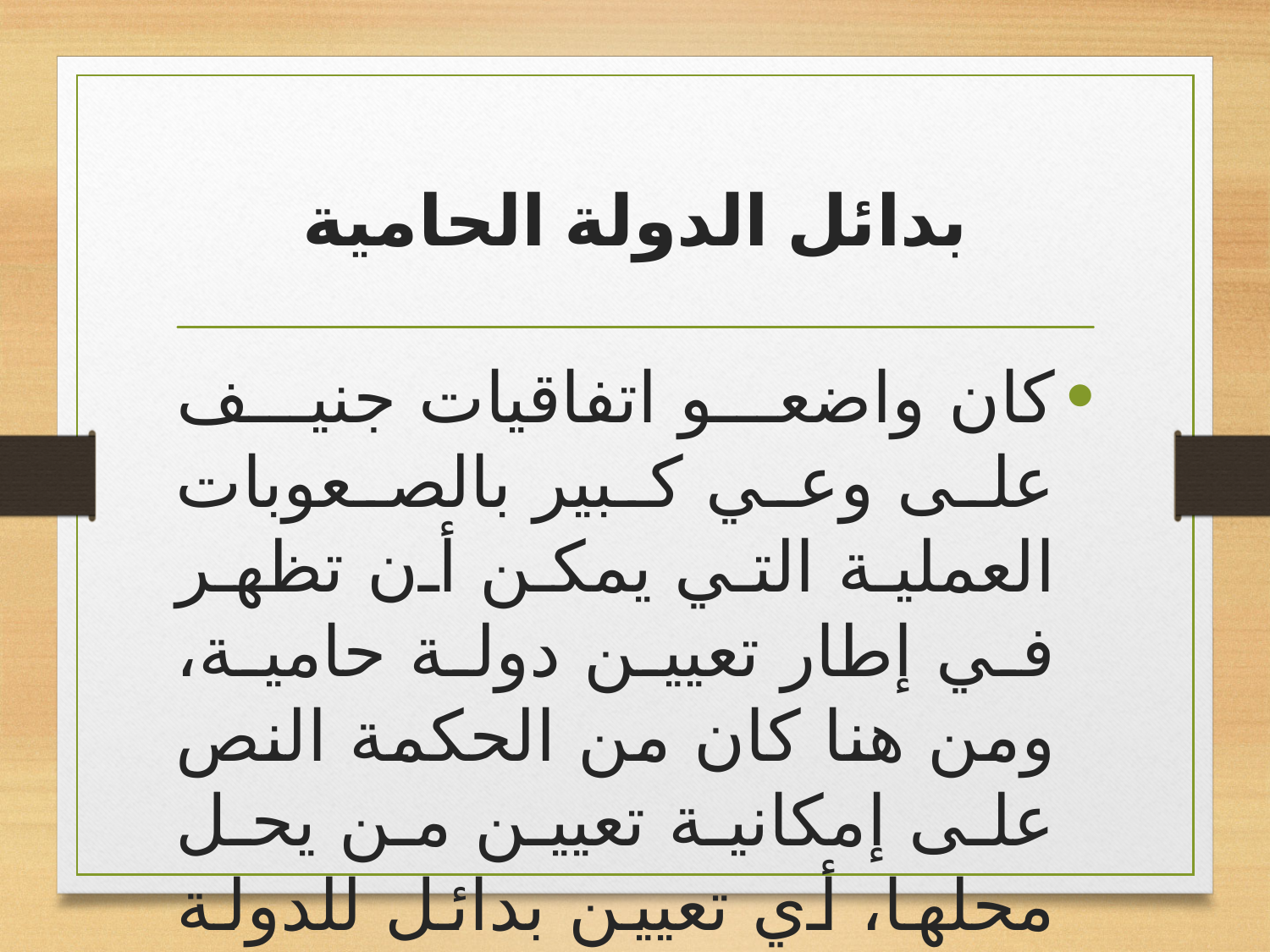

# بدائل الدولة الحامية
كان واضعو اتفاقيات جنيف على وعي كبير بالصعوبات العملية التي يمكن أن تظهر في إطار تعيين دولة حامية، ومن هنا كان من الحكمة النص على إمكانية تعيين من يحل محلها، أي تعيين بدائل للدولة الحامية، والنص الوارد في المواد 10- 10- 10-11 من الاتفاقيات الأربعة على الترتيب يقضي بأنه